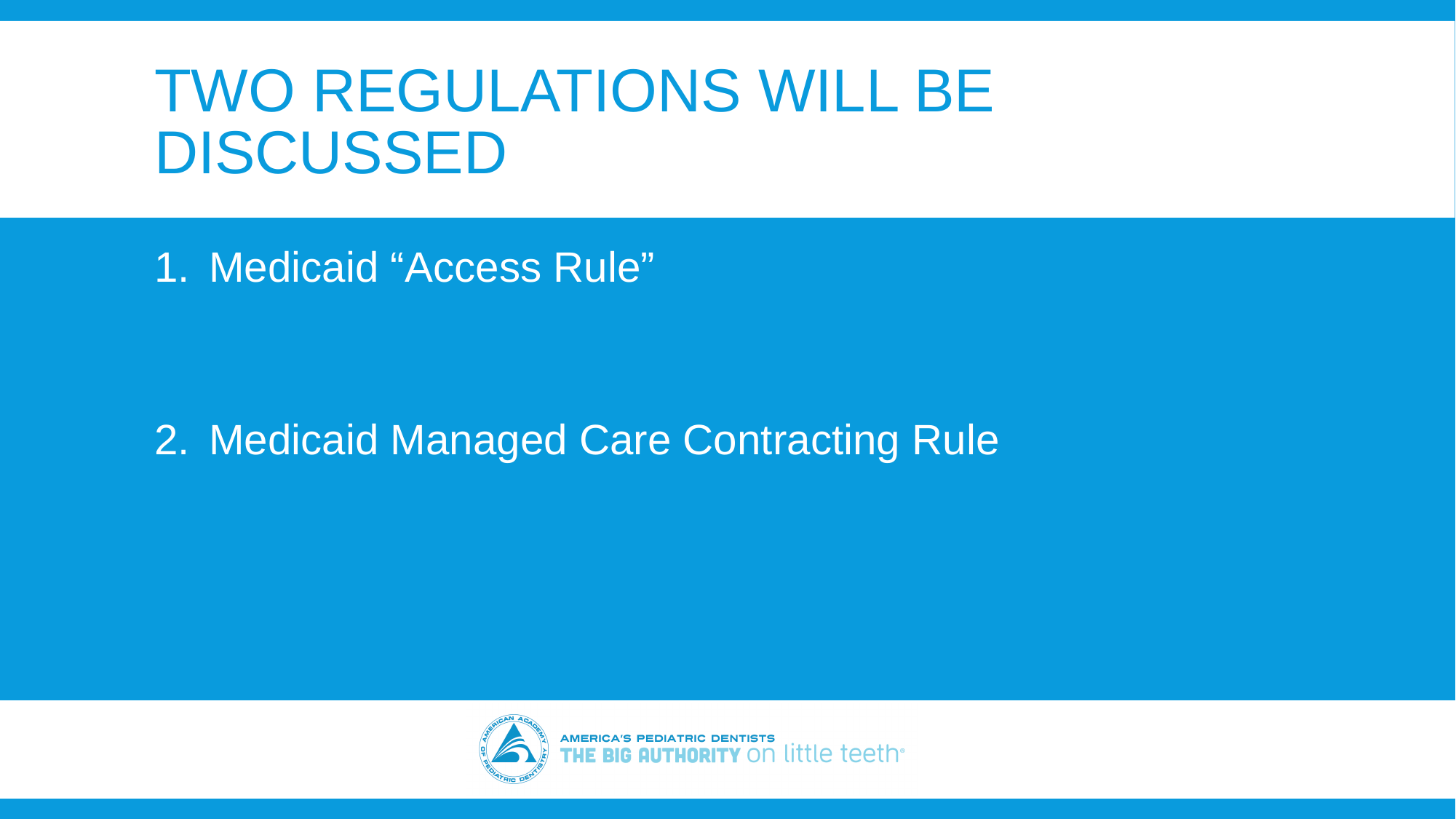

# TWO regulations WILL BE DISCUSSED
Medicaid “Access Rule”

Medicaid Managed Care Contracting Rule